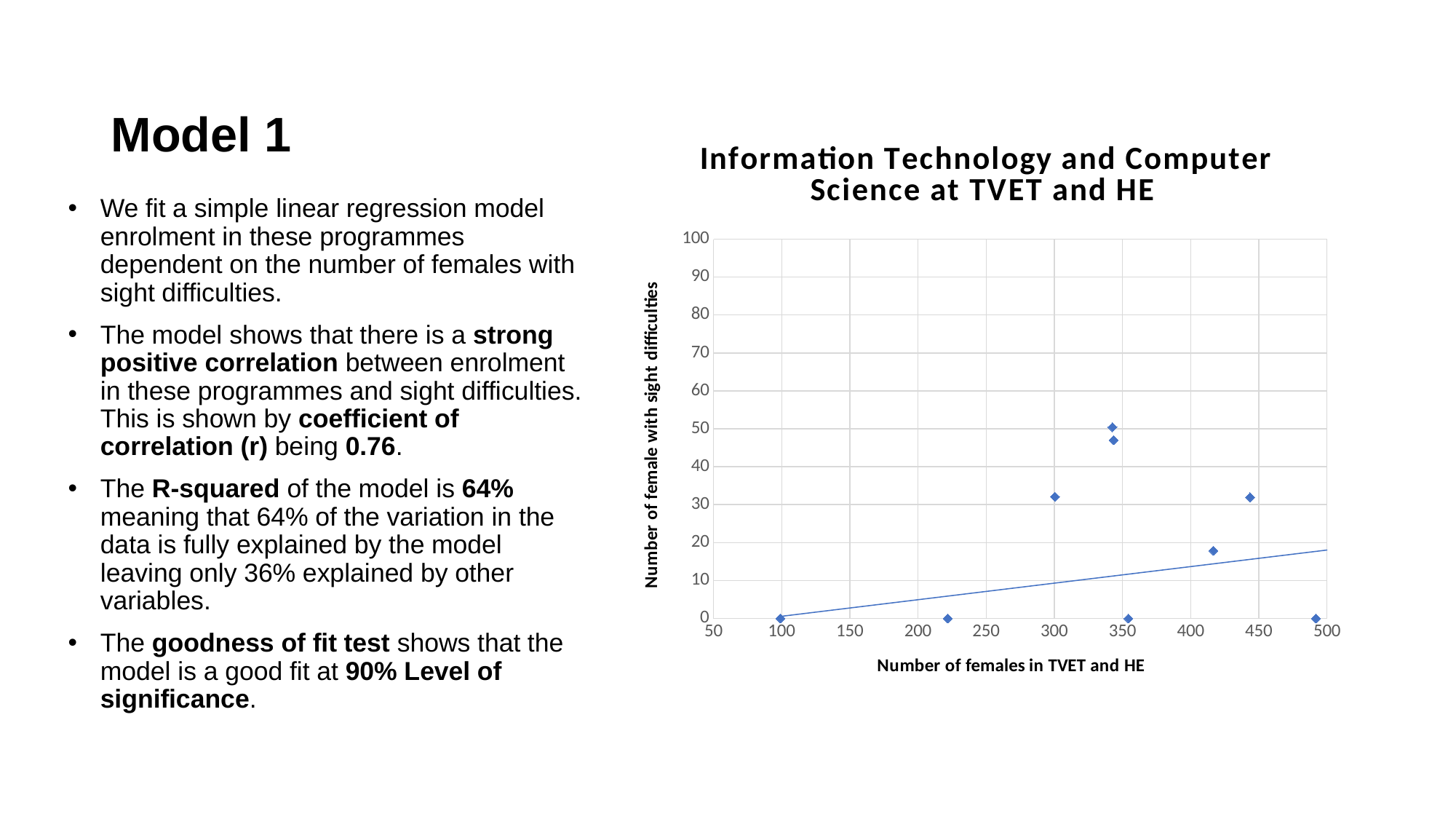

# Model 1

### Chart: Information Technology and Computer Science at TVET and HE

| Category | Information technology and computer science |
|---|---|
We fit a simple linear regression model  enrolment in these programmes dependent on the number of females with sight difficulties.
The model shows that there is a strong positive correlation between enrolment in these programmes and sight difficulties. This is shown by coefficient of correlation (r) being 0.76.
The R-squared of the model is 64% meaning that 64% of the variation in the data is fully explained by the model leaving only 36% explained by other variables.
The goodness of fit test shows that the model is a good fit at 90% Level of significance.